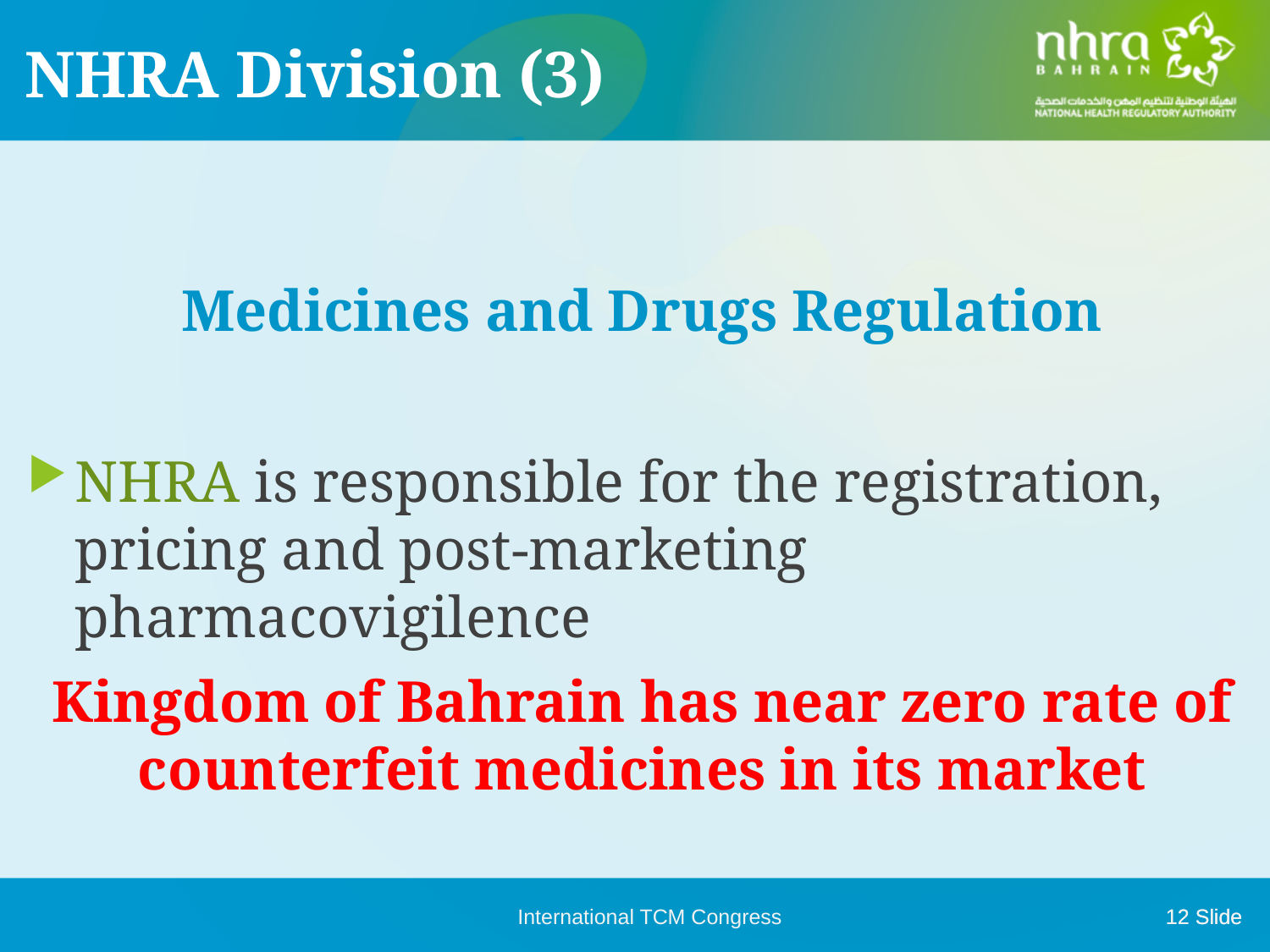

# NHRA Division (3)
Medicines and Drugs Regulation

NHRA is responsible for the registration, pricing and post-marketing pharmacovigilence
Kingdom of Bahrain has near zero rate of counterfeit medicines in its market